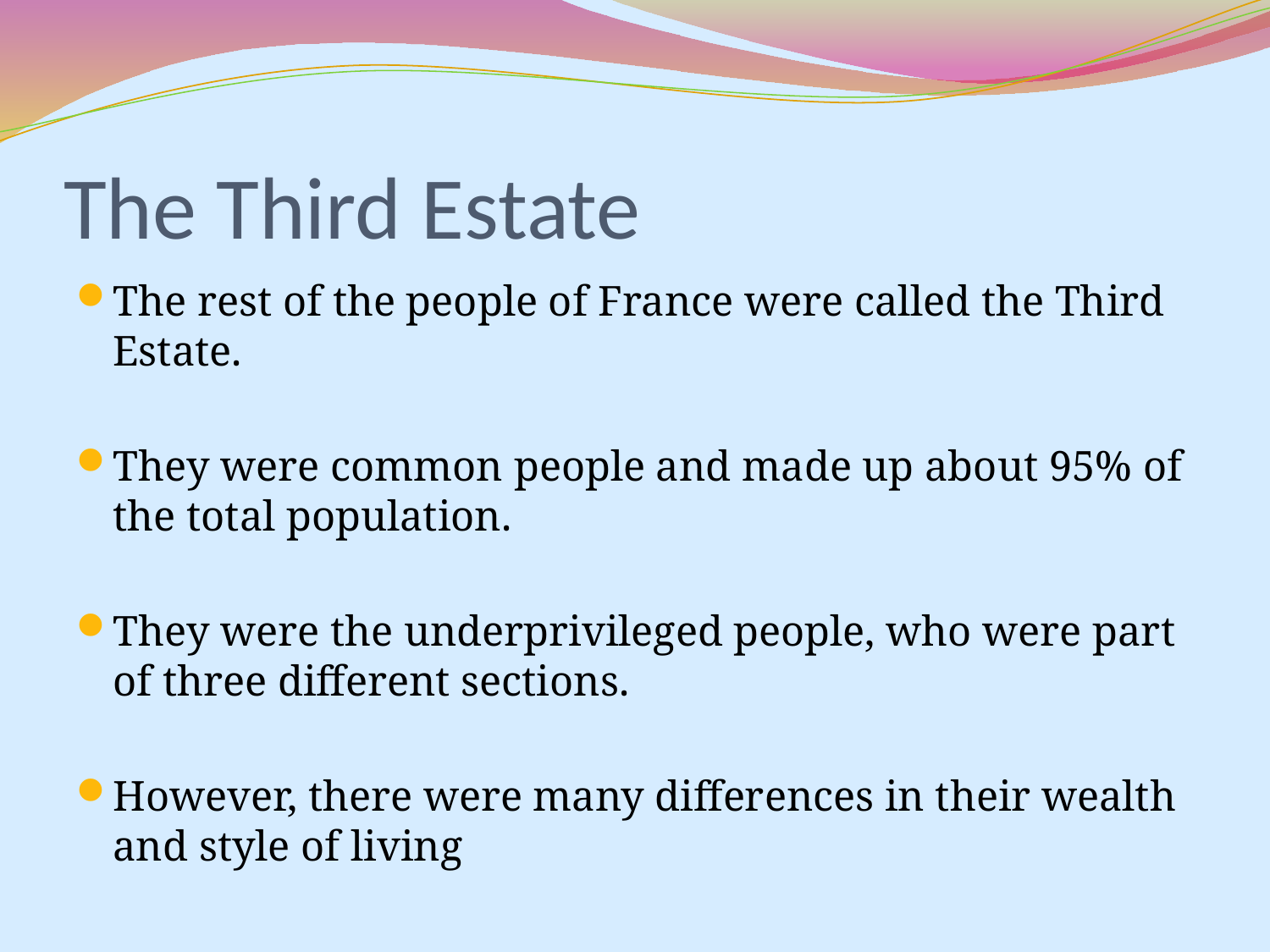

# The Third Estate
The rest of the people of France were called the Third Estate.

They were common people and made up about 95% of the total population.

They were the underprivileged people, who were part of three different sections.

However, there were many differences in their wealth and style of living